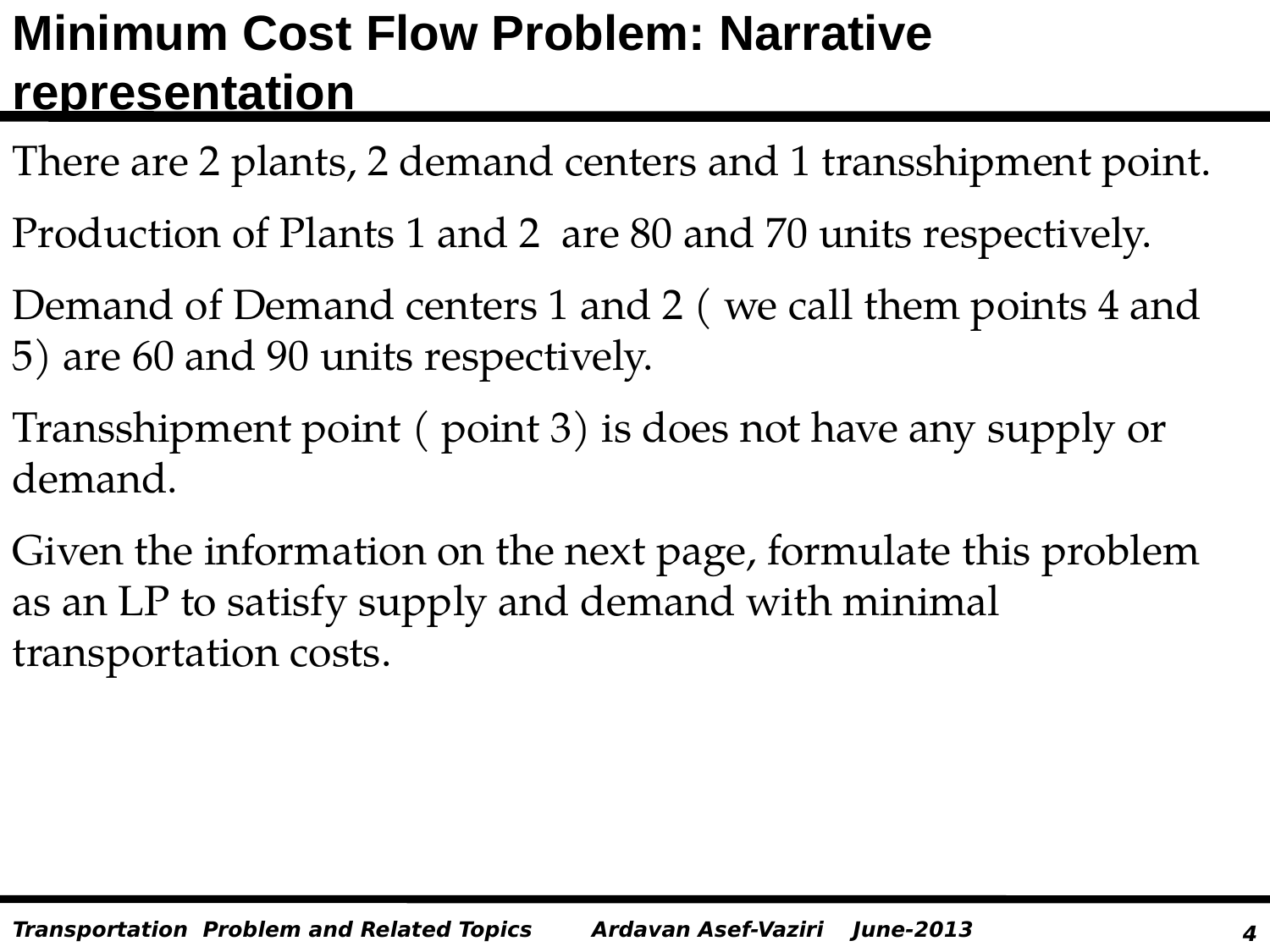

Minimum Cost Flow Problem: Narrative representation
There are 2 plants, 2 demand centers and 1 transshipment point.
Production of Plants 1 and 2  are 80 and 70 units respectively.
Demand of Demand centers 1 and 2 ( we call them points 4 and 5) are 60 and 90 units respectively.
Transshipment point ( point 3) is does not have any supply or demand.
Given the information on the next page, formulate this problem as an LP to satisfy supply and demand with minimal transportation costs.